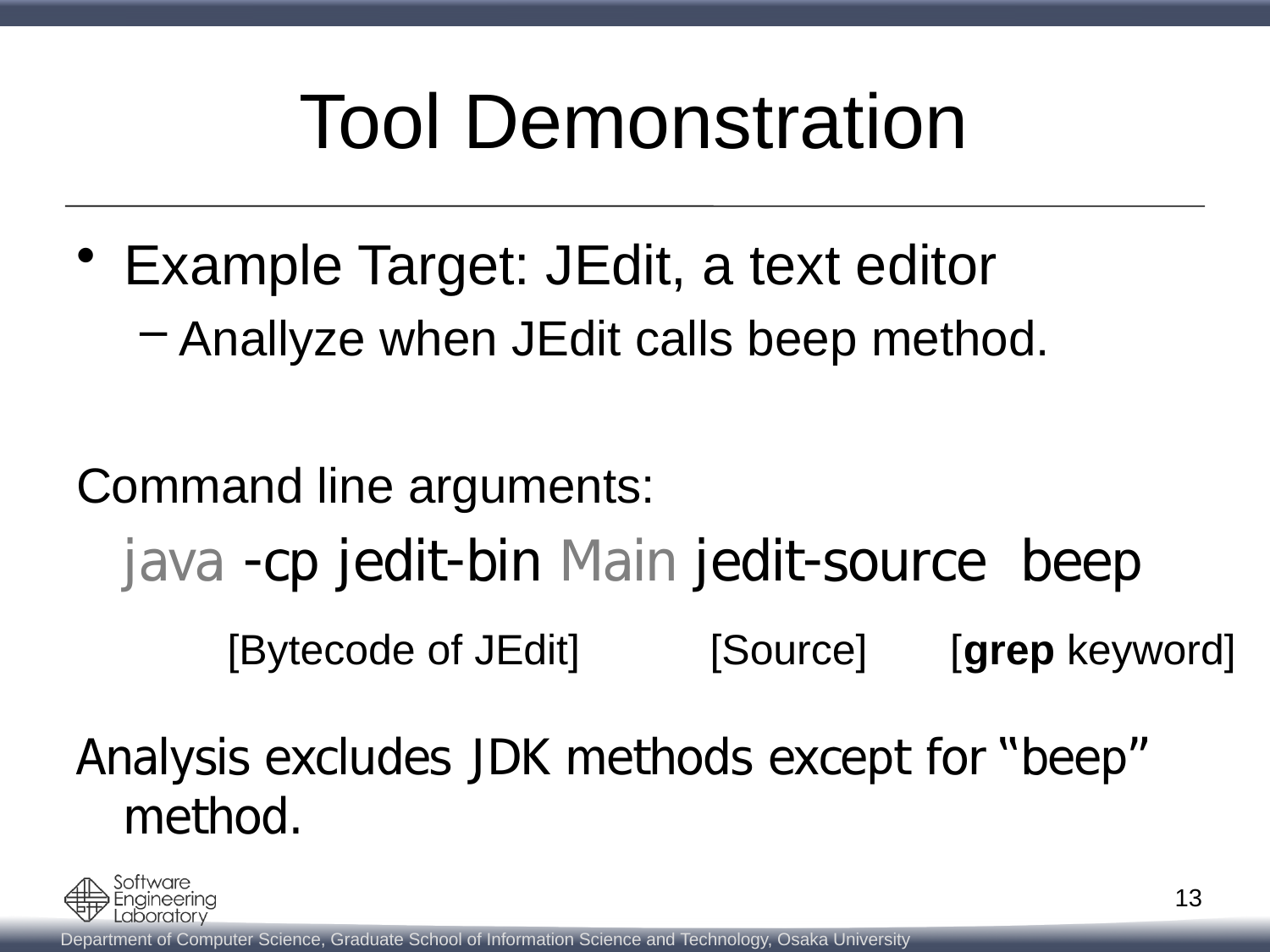

# Tool Demonstration
Example Target: JEdit, a text editor
Anallyze when JEdit calls beep method.

Command line arguments:
	java -cp jedit-bin Main jedit-source  beep

Analysis excludes JDK methods except for “beep” method.
[Bytecode of JEdit]           [Source]       [grep keyword]
13